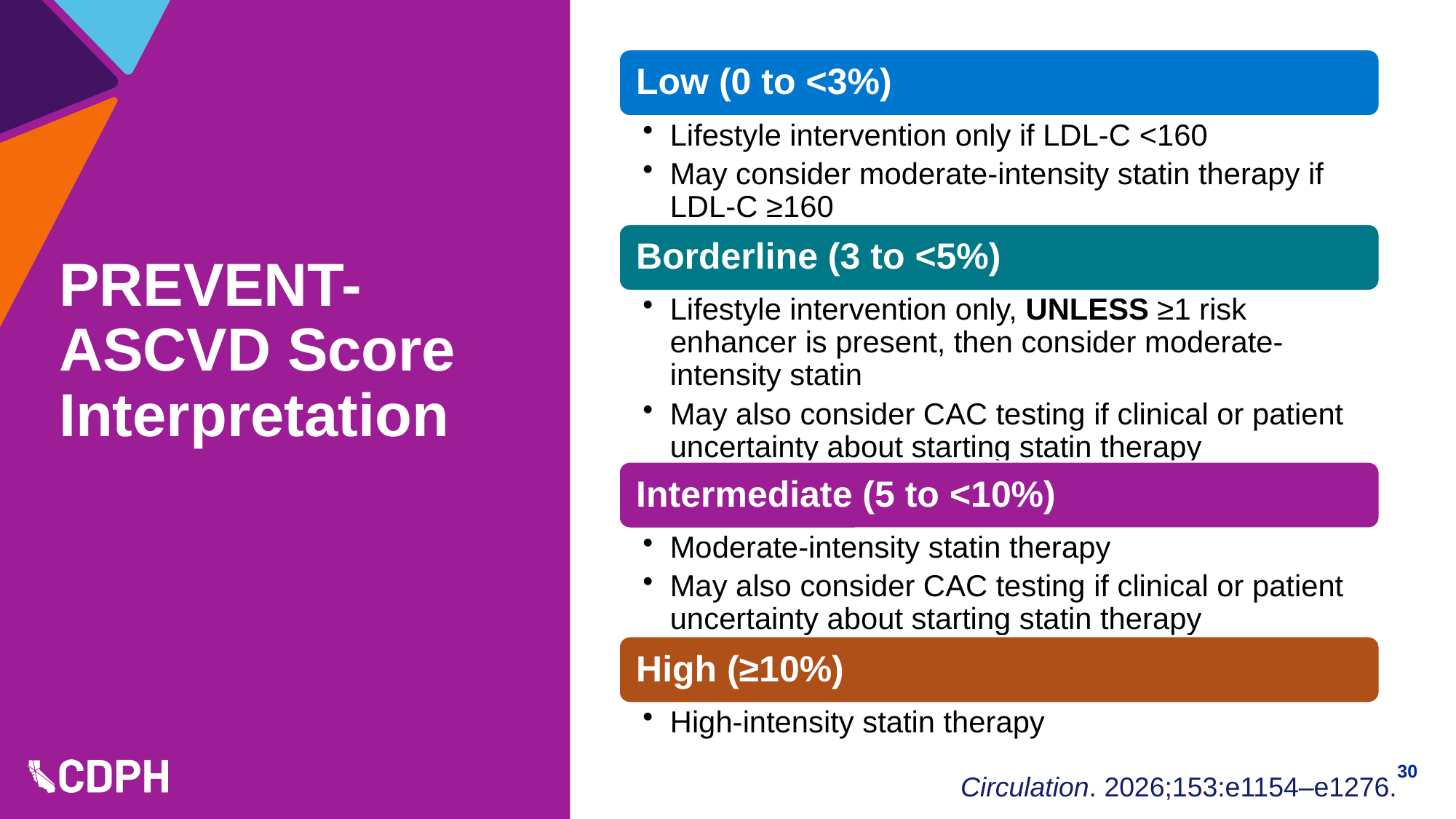

Low (0 to <3%)
Lifestyle intervention only if LDL-C <160
May consider moderate-intensity statin therapy if LDL-C ≥160
Borderline (3 to <5%)
Lifestyle intervention only, UNLESS ≥1 risk enhancer is present, then consider moderate-intensity statin
May also consider CAC testing if clinical or patient uncertainty about starting statin therapy
Intermediate (5 to <10%)
Moderate-intensity statin therapy
May also consider CAC testing if clinical or patient uncertainty about starting statin therapy
High (≥10%)
High-intensity statin therapy
# PREVENT-ASCVD Score Interpretation
30
Circulation. 2026;153:e1154–e1276.